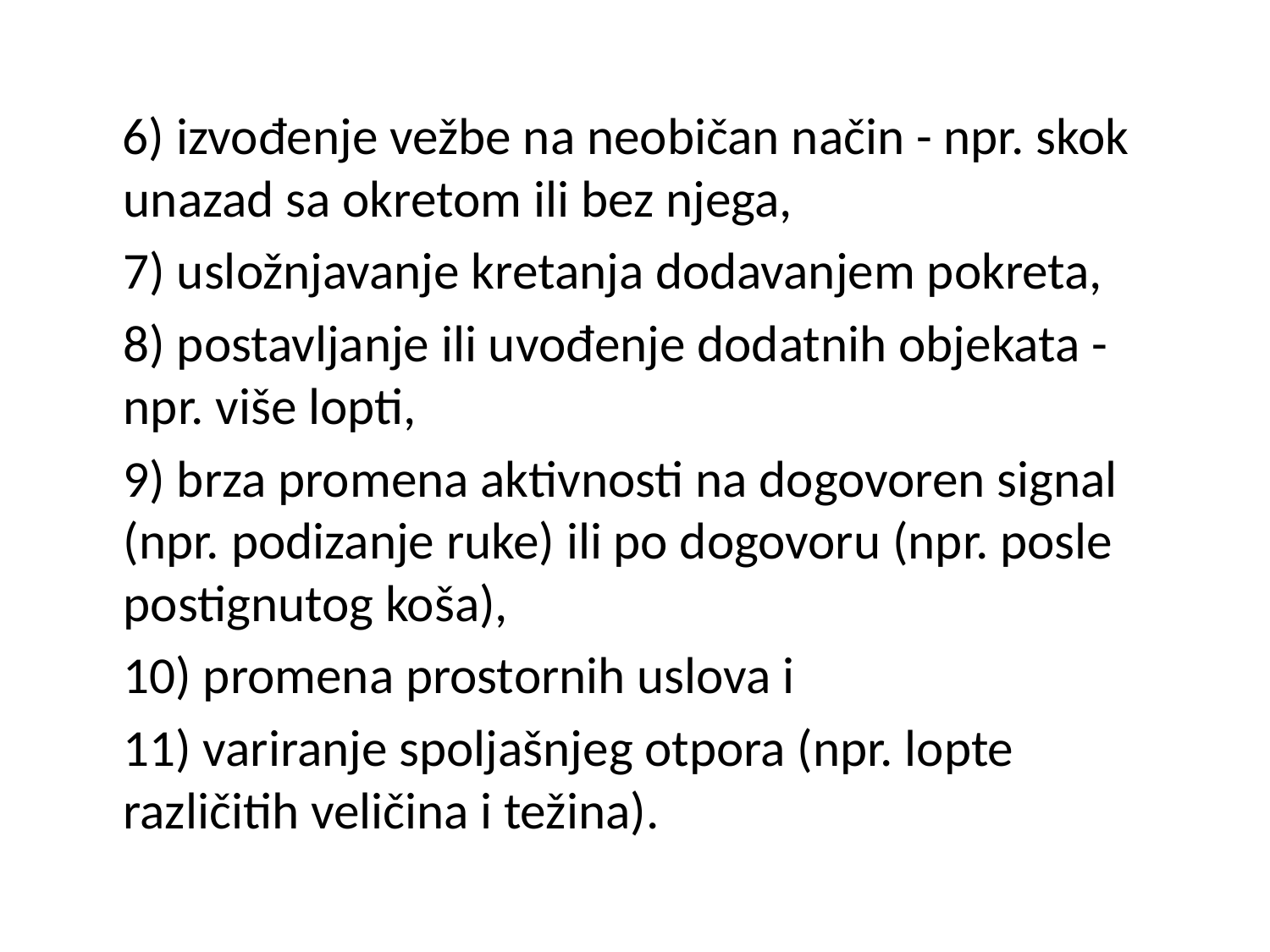

6) izvođenje vežbe na neobičan način - npr. skok unazad sa okretom ili bez njega,
   	7) usložnjavanje kretanja dodavanjem pokreta,
	8) postavljanje ili uvođenje dodatnih objekata - npr. više lopti,
	9) brza promena aktivnosti na dogovoren signal (npr. podizanje ruke) ili po dogovoru (npr. posle postignutog koša),
	10) promena prostornih uslova i
	11) variranje spoljašnjeg otpora (npr. lopte različitih veličina i težina).